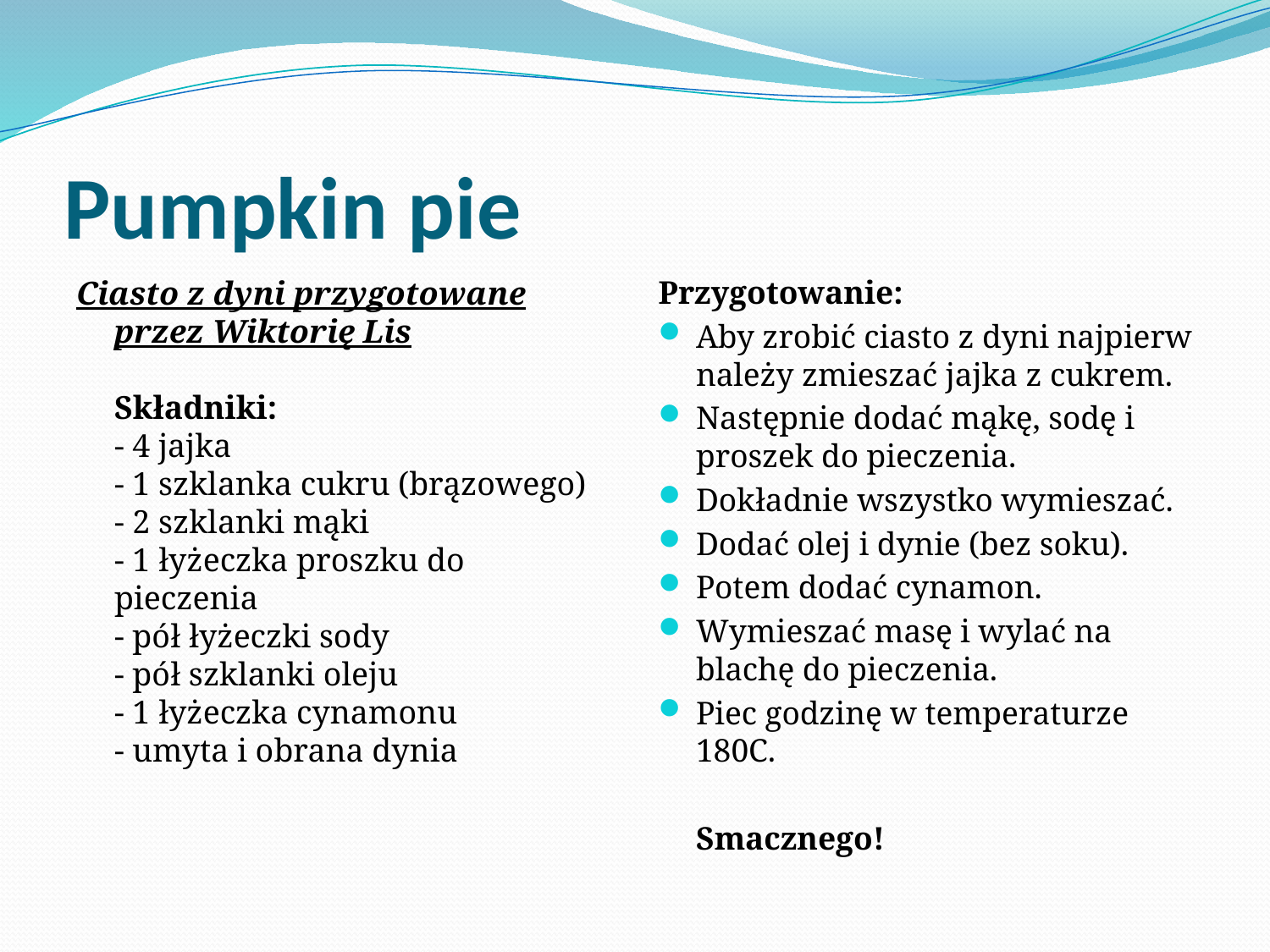

# Pumpkin pie
Ciasto z dyni przygotowane przez Wiktorię Lis
Składniki:
- 4 jajka
- 1 szklanka cukru (brązowego)
- 2 szklanki mąki
- 1 łyżeczka proszku do pieczenia
- pół łyżeczki sody
- pół szklanki oleju
- 1 łyżeczka cynamonu
- umyta i obrana dynia

Przygotowanie:
Aby zrobić ciasto z dyni najpierw należy zmieszać jajka z cukrem.
Następnie dodać mąkę, sodę i proszek do pieczenia.
Dokładnie wszystko wymieszać.
Dodać olej i dynie (bez soku).
Potem dodać cynamon.
Wymieszać masę i wylać na blachę do pieczenia.
Piec godzinę w temperaturze 180C.

	Smacznego!